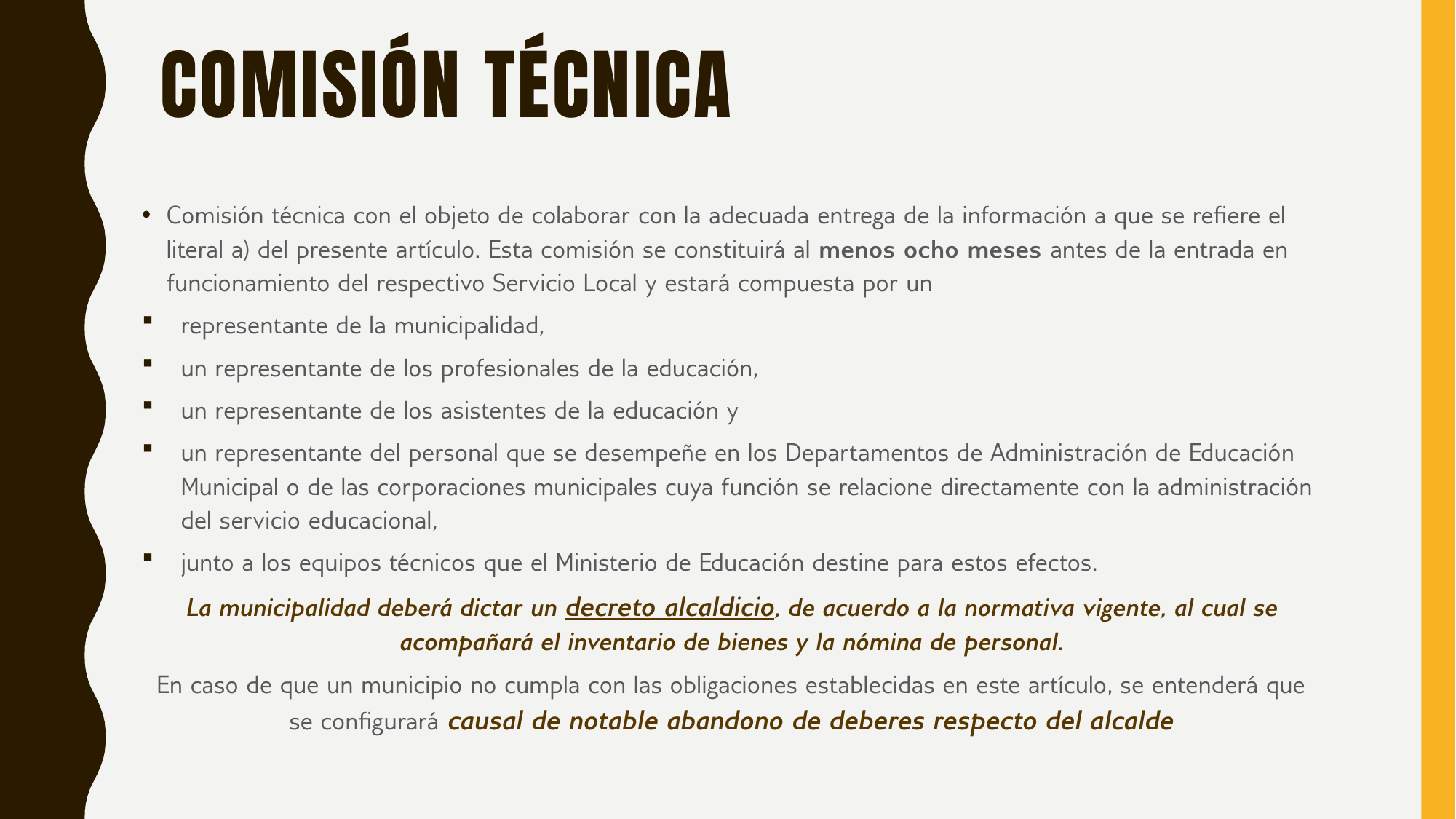

# Comisión técnica
Comisión técnica con el objeto de colaborar con la adecuada entrega de la información a que se refiere el literal a) del presente artículo. Esta comisión se constituirá al menos ocho meses antes de la entrada en funcionamiento del respectivo Servicio Local y estará compuesta por un
representante de la municipalidad,
un representante de los profesionales de la educación,
un representante de los asistentes de la educación y
un representante del personal que se desempeñe en los Departamentos de Administración de Educación Municipal o de las corporaciones municipales cuya función se relacione directamente con la administración del servicio educacional,
junto a los equipos técnicos que el Ministerio de Educación destine para estos efectos.
La municipalidad deberá dictar un decreto alcaldicio, de acuerdo a la normativa vigente, al cual se acompañará el inventario de bienes y la nómina de personal.
En caso de que un municipio no cumpla con las obligaciones establecidas en este artículo, se entenderá que se configurará causal de notable abandono de deberes respecto del alcalde